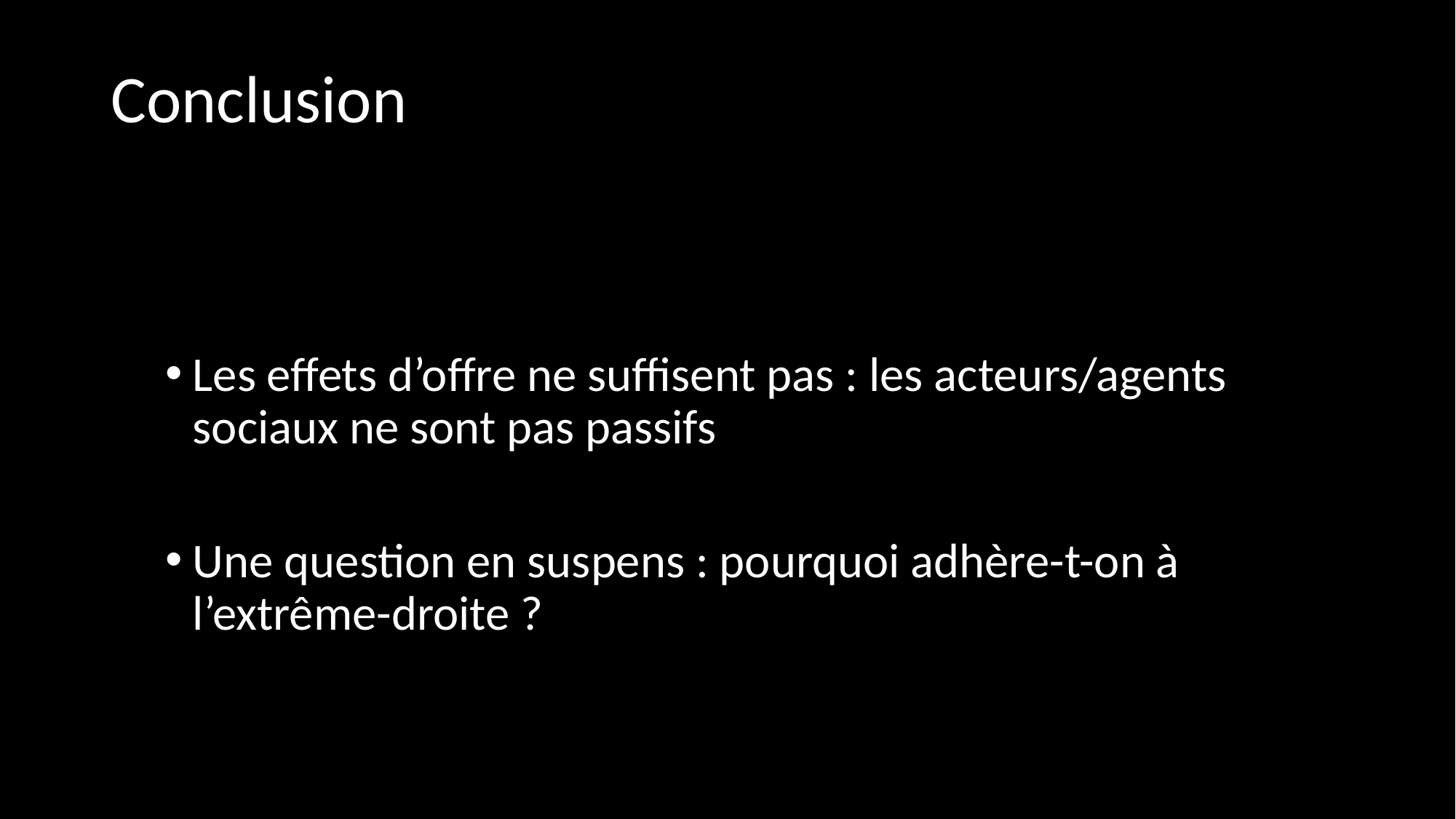

# Conclusion

Les effets d’offre ne suffisent pas : les acteurs/agents sociaux ne sont pas passifs

Une question en suspens : pourquoi adhère-t-on à l’extrême-droite ?